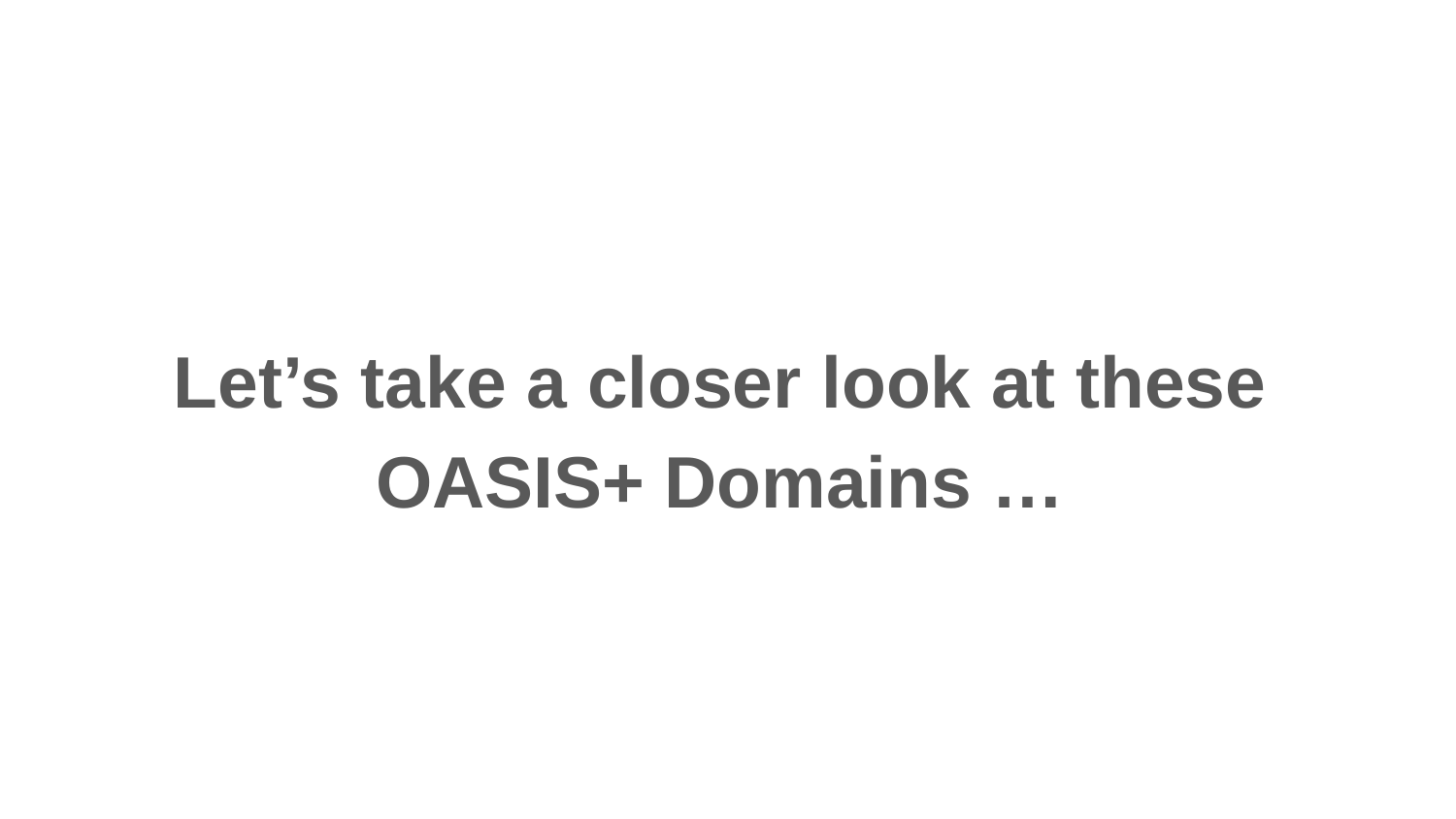

Let’s take a closer look at these OASIS+ Domains …